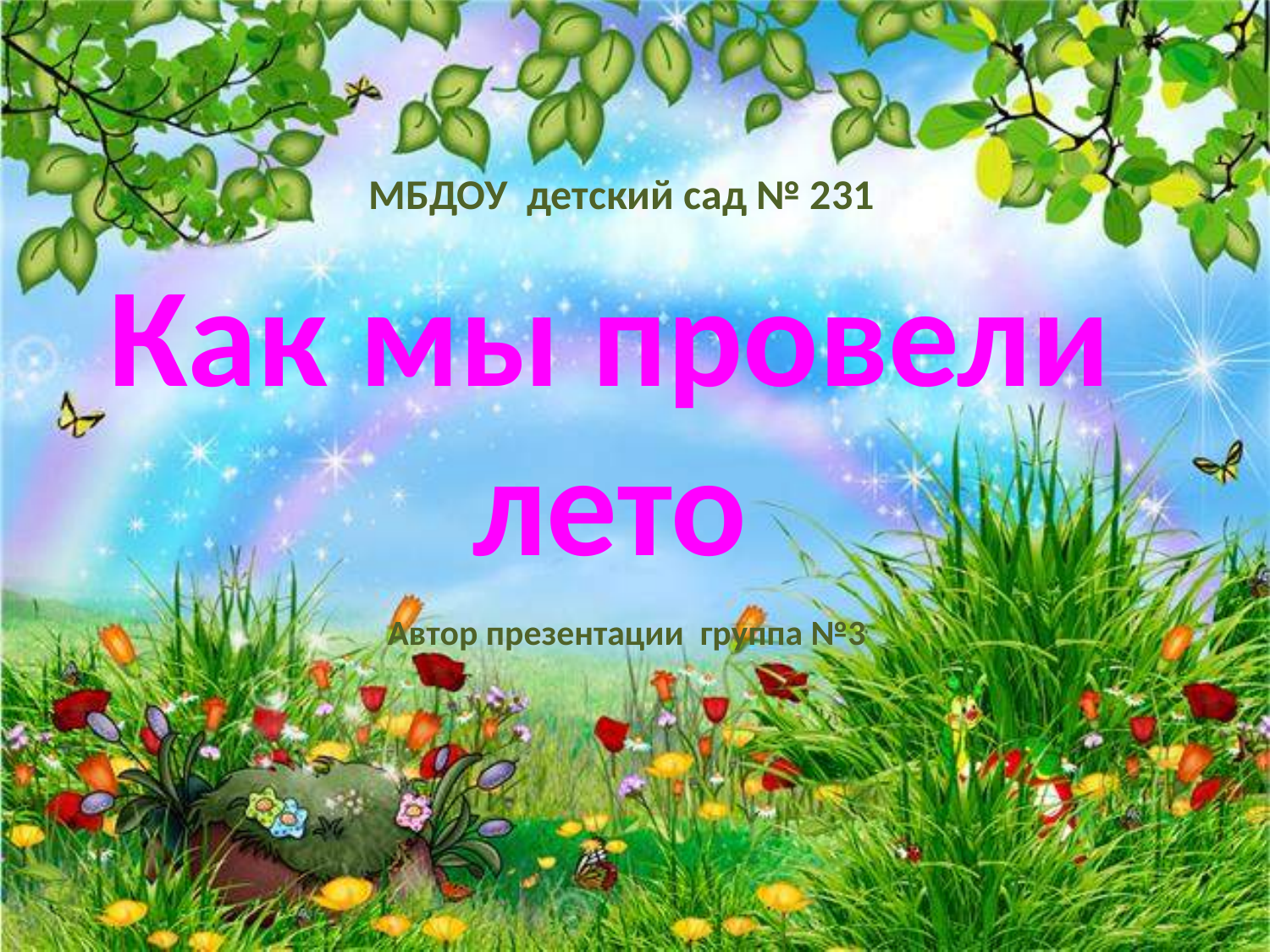

МБДОУ  детский сад № 231
# Как мы провели лето

           Автор презентации  группа №3